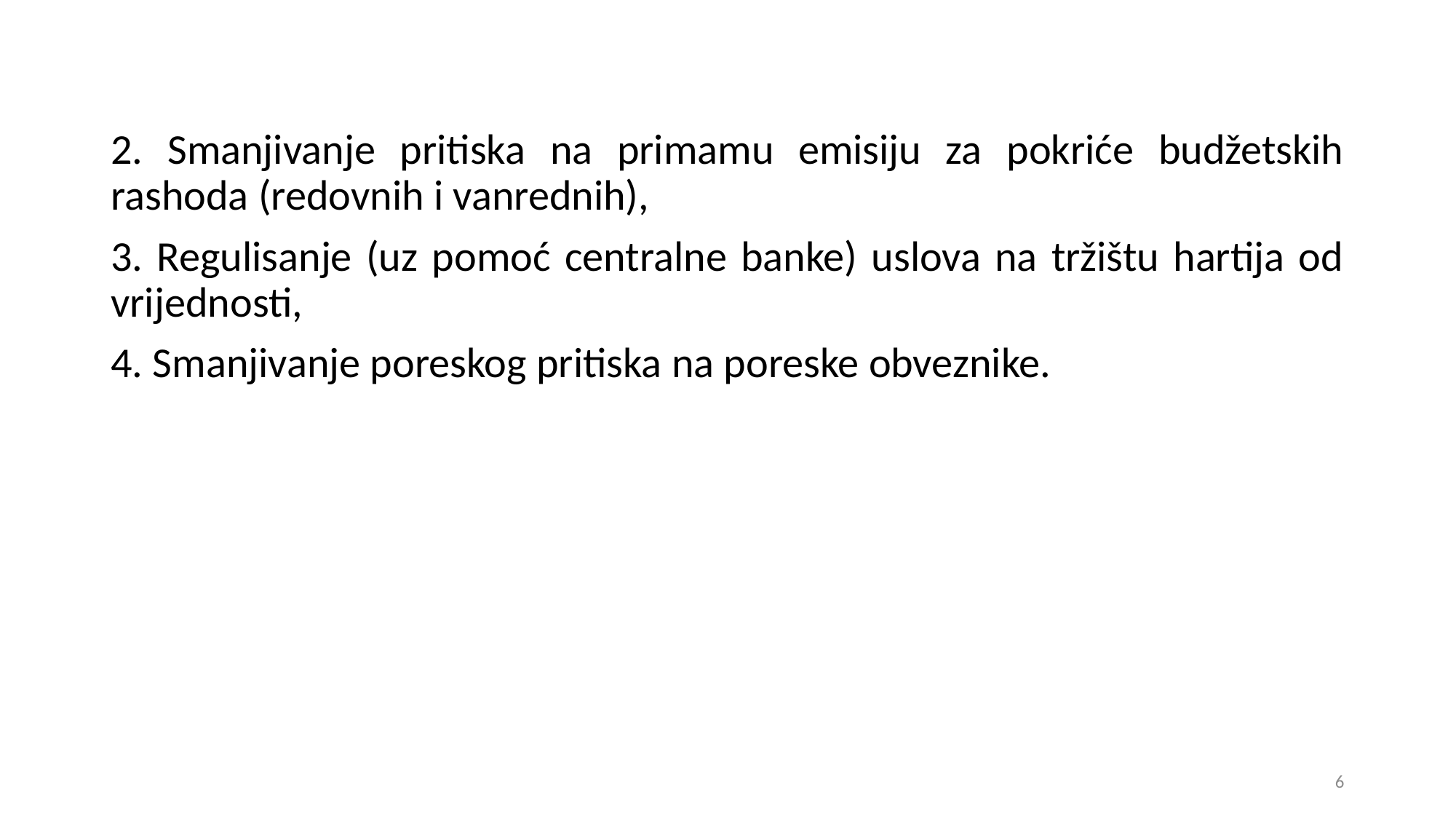

2. Smanjivanje pritiska na primamu emisiju za pokriće budžetskih rashoda (redovnih i vanrednih),
3. Regulisanje (uz pomoć centralne banke) uslova na tržištu hartija od vrijednosti,
4. Smanjivanje poreskog pritiska na poreske obveznike.
6